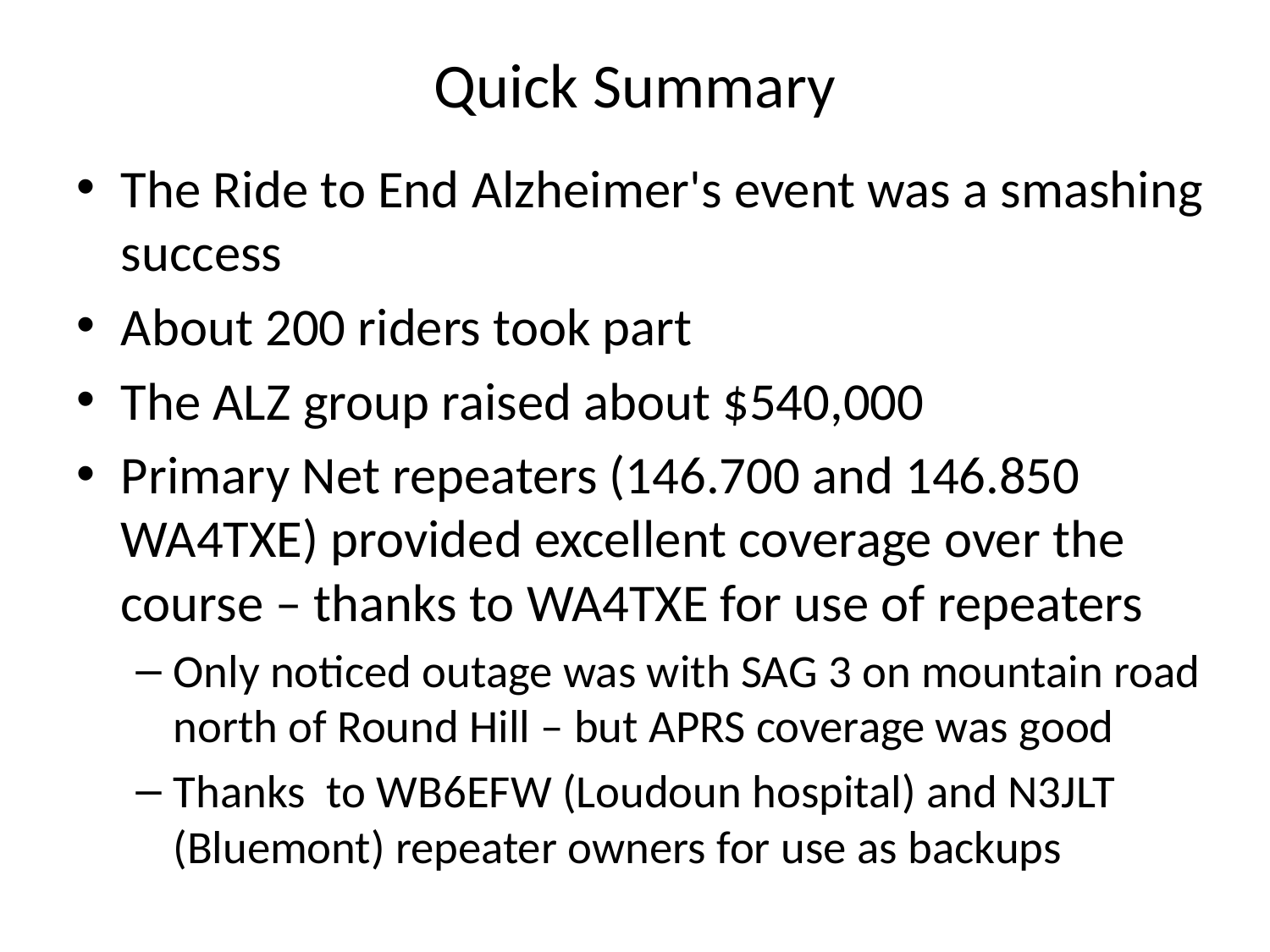

# Quick Summary
The Ride to End Alzheimer's event was a smashing success
About 200 riders took part
The ALZ group raised about $540,000
Primary Net repeaters (146.700 and 146.850 WA4TXE) provided excellent coverage over the course – thanks to WA4TXE for use of repeaters
Only noticed outage was with SAG 3 on mountain road north of Round Hill – but APRS coverage was good
Thanks  to WB6EFW (Loudoun hospital) and N3JLT (Bluemont) repeater owners for use as backups